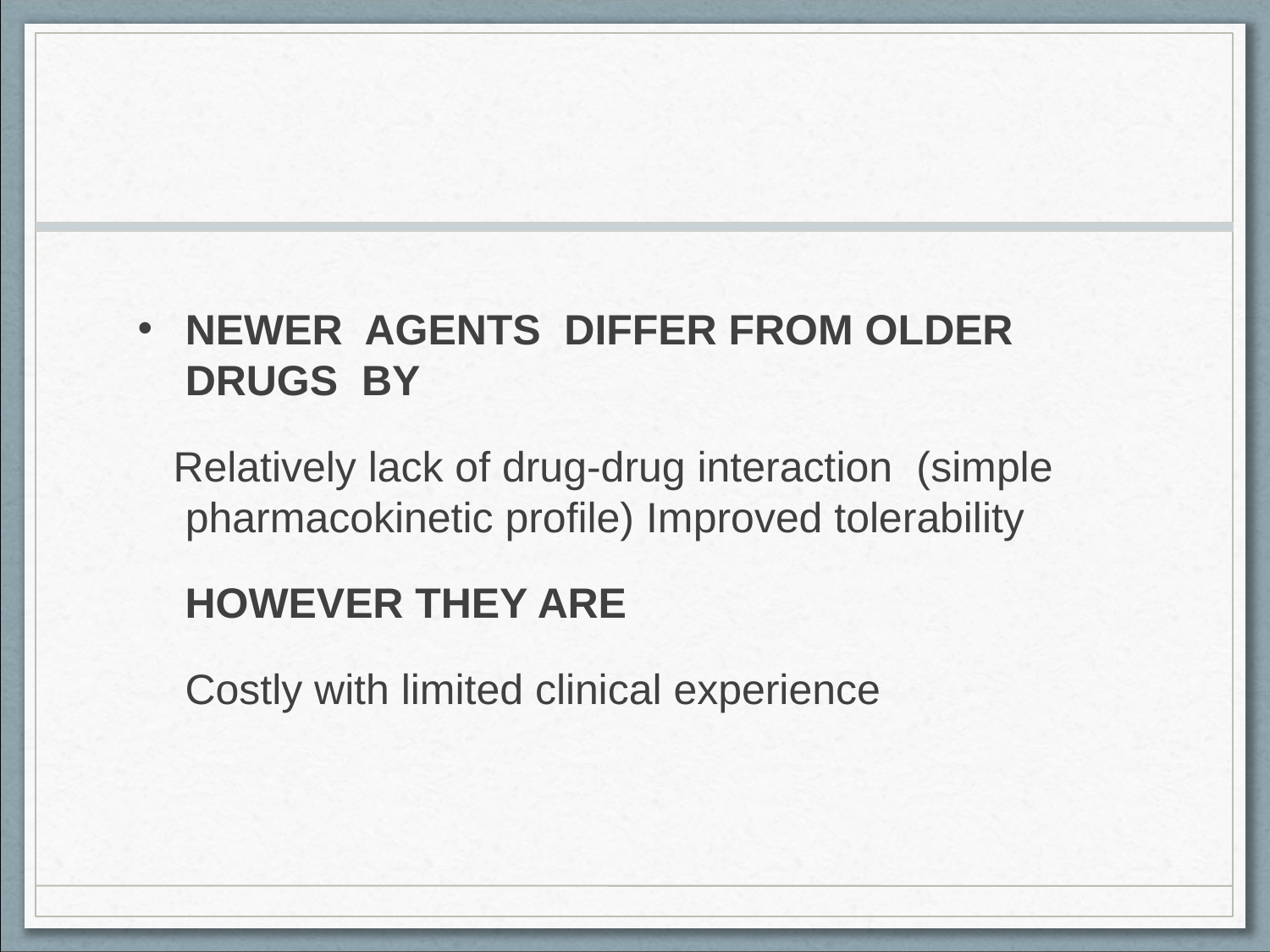

NEWER  AGENTS  DIFFER FROM OLDER  DRUGS  BY
   Relatively lack of drug-drug interaction  (simple pharmacokinetic profile) Improved tolerability
    HOWEVER THEY ARE
    Costly with limited clinical experience